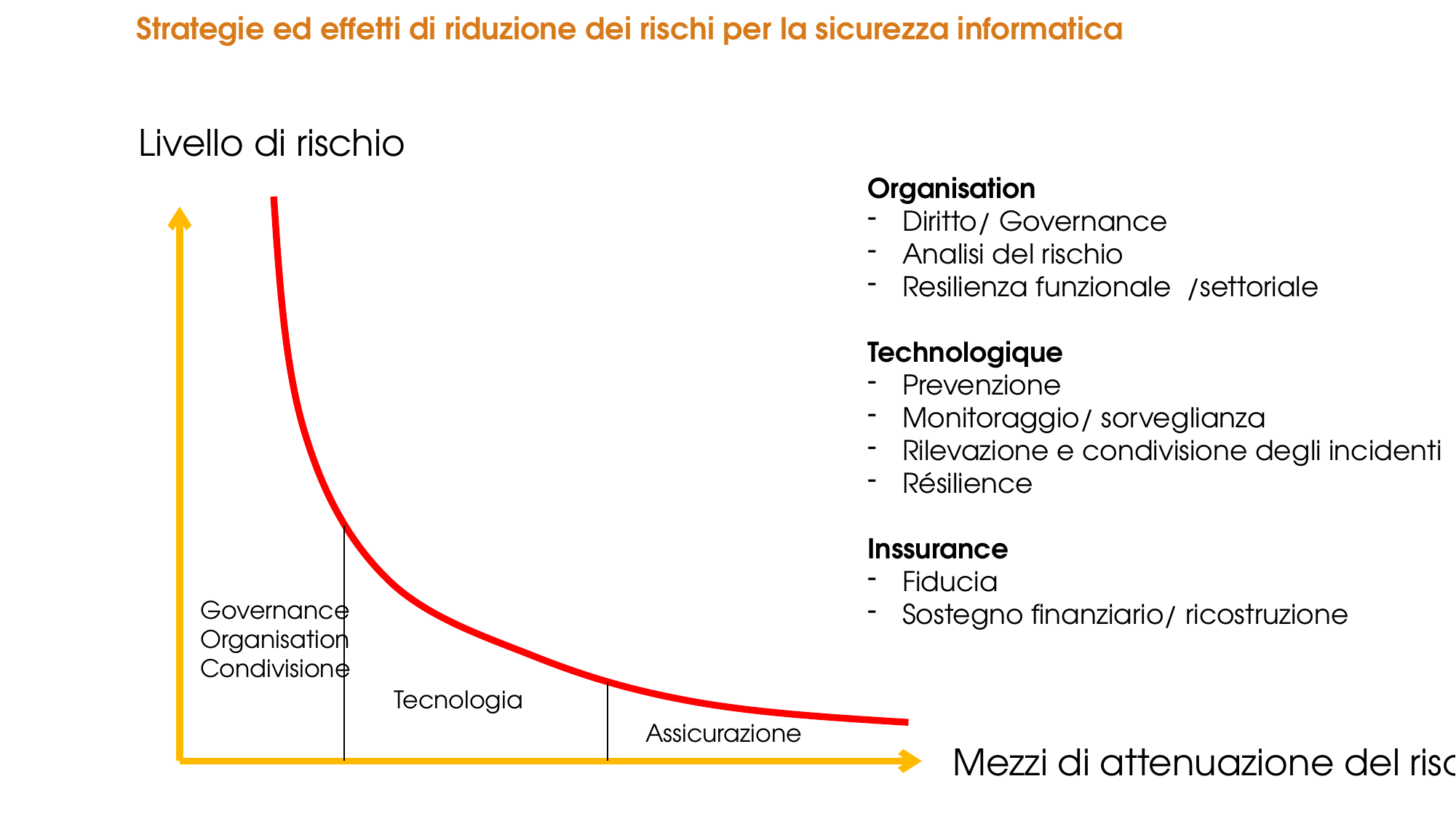

Strategie ed effetti di riduzione dei rischi per la sicurezza informatica
Livello di rischio
Organisation
Diritto/ Governance
Analisi del rischio
Resilienza funzionale  /settoriale

Technologique
Prevenzione
Monitoraggio/ sorveglianza
Rilevazione e condivisione degli incidenti
Résilience

Inssurance
Fiducia
Sostegno finanziario/ ricostruzione

Governance
Organisation
Condivisione
Tecnologia
Assicurazione
Mezzi di attenuazione del rischio